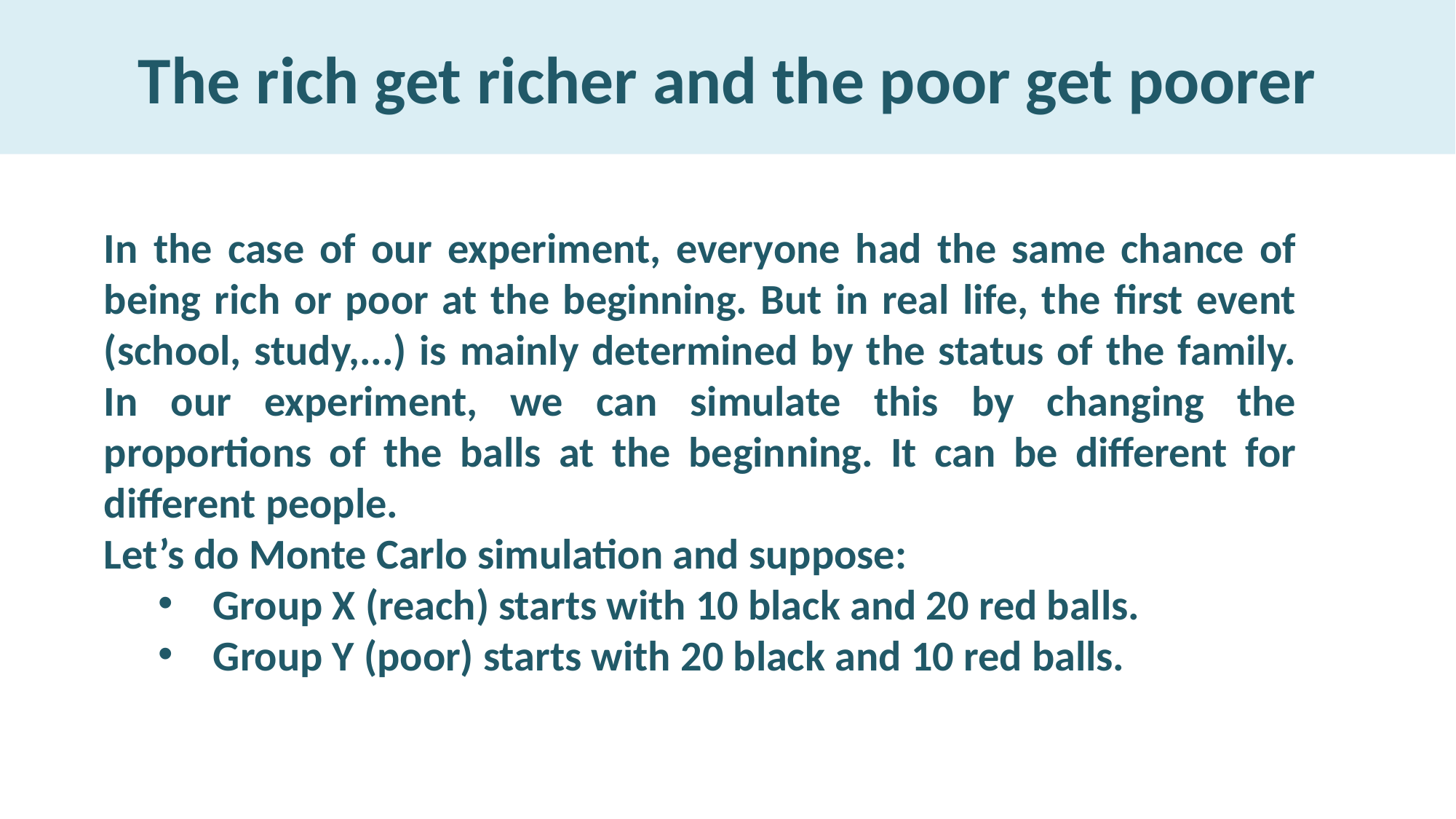

# The rich get richer and the poor get poorer

In the case of our experiment, everyone had the same chance of being rich or poor at the beginning. But in real life, the first event (school, study,...) is mainly determined by the status of the family. In our experiment, we can simulate this by changing the proportions of the balls at the beginning. It can be different for different people.
Let’s do Monte Carlo simulation and suppose:
Group X (reach) starts with 10 black and 20 red balls.
Group Y (poor) starts with 20 black and 10 red balls.